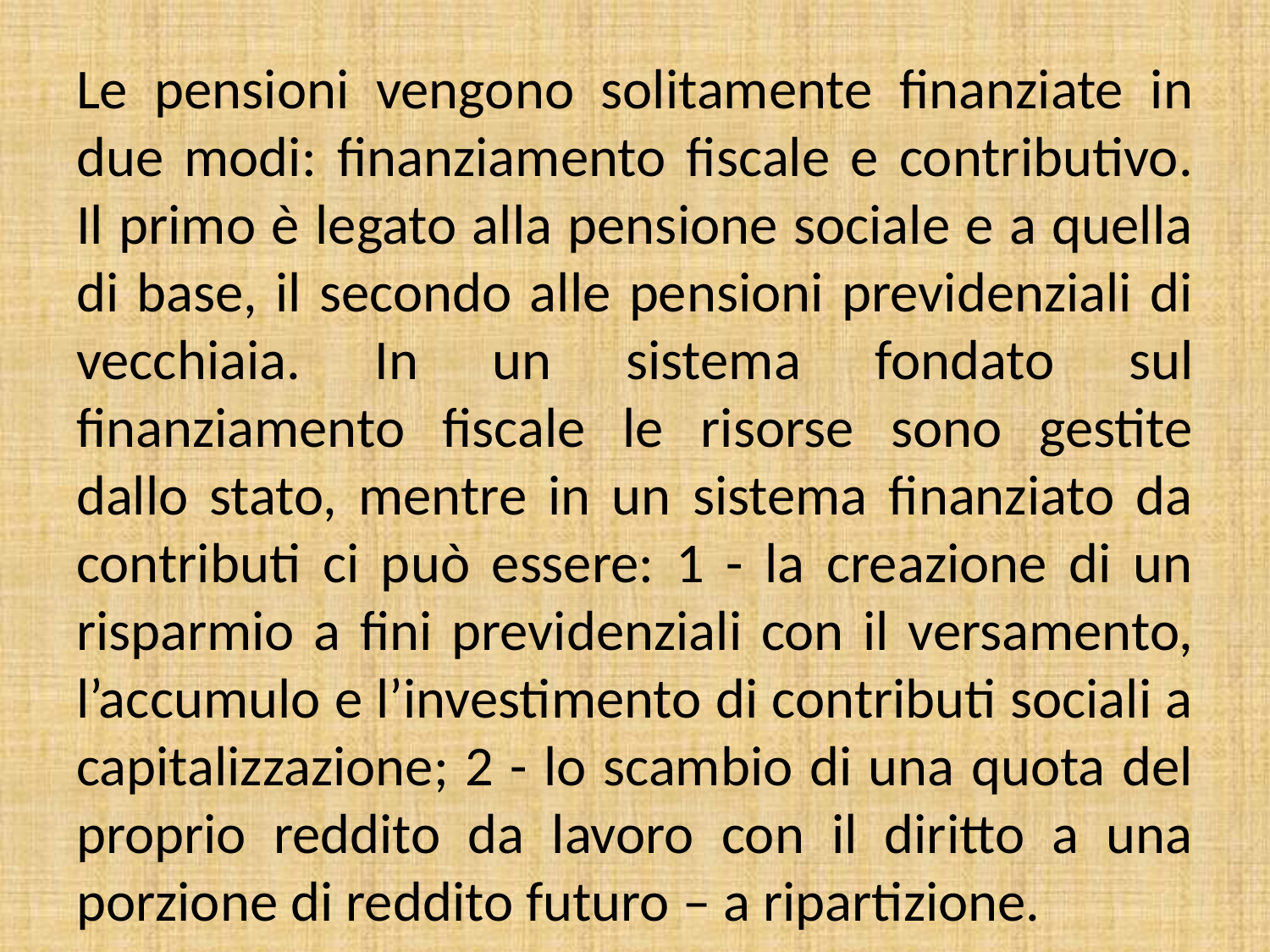

Le pensioni vengono solitamente finanziate in due modi: finanziamento fiscale e contributivo. Il primo è legato alla pensione sociale e a quella di base, il secondo alle pensioni previdenziali di vecchiaia. In un sistema fondato sul finanziamento fiscale le risorse sono gestite dallo stato, mentre in un sistema finanziato da contributi ci può essere: 1 - la creazione di un risparmio a fini previdenziali con il versamento, l’accumulo e l’investimento di contributi sociali a capitalizzazione; 2 - lo scambio di una quota del proprio reddito da lavoro con il diritto a una porzione di reddito futuro – a ripartizione.